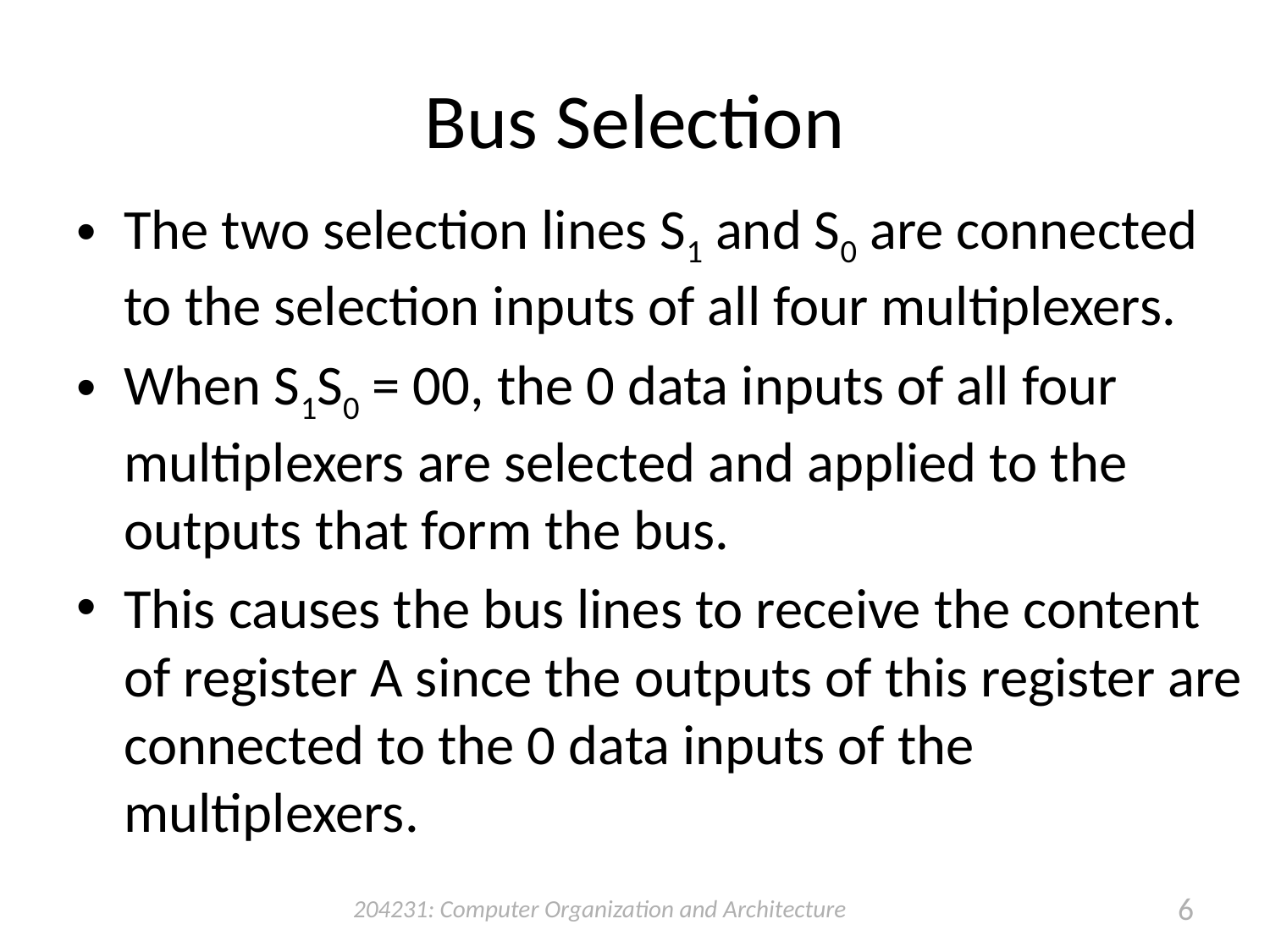

# Bus Selection
The two selection lines S1 and S0 are connected to the selection inputs of all four multiplexers.
When S1S0 = 00, the 0 data inputs of all four multiplexers are selected and applied to the outputs that form the bus.
This causes the bus lines to receive the content of register A since the outputs of this register are connected to the 0 data inputs of the multiplexers.
204231: Computer Organization and Architecture
6